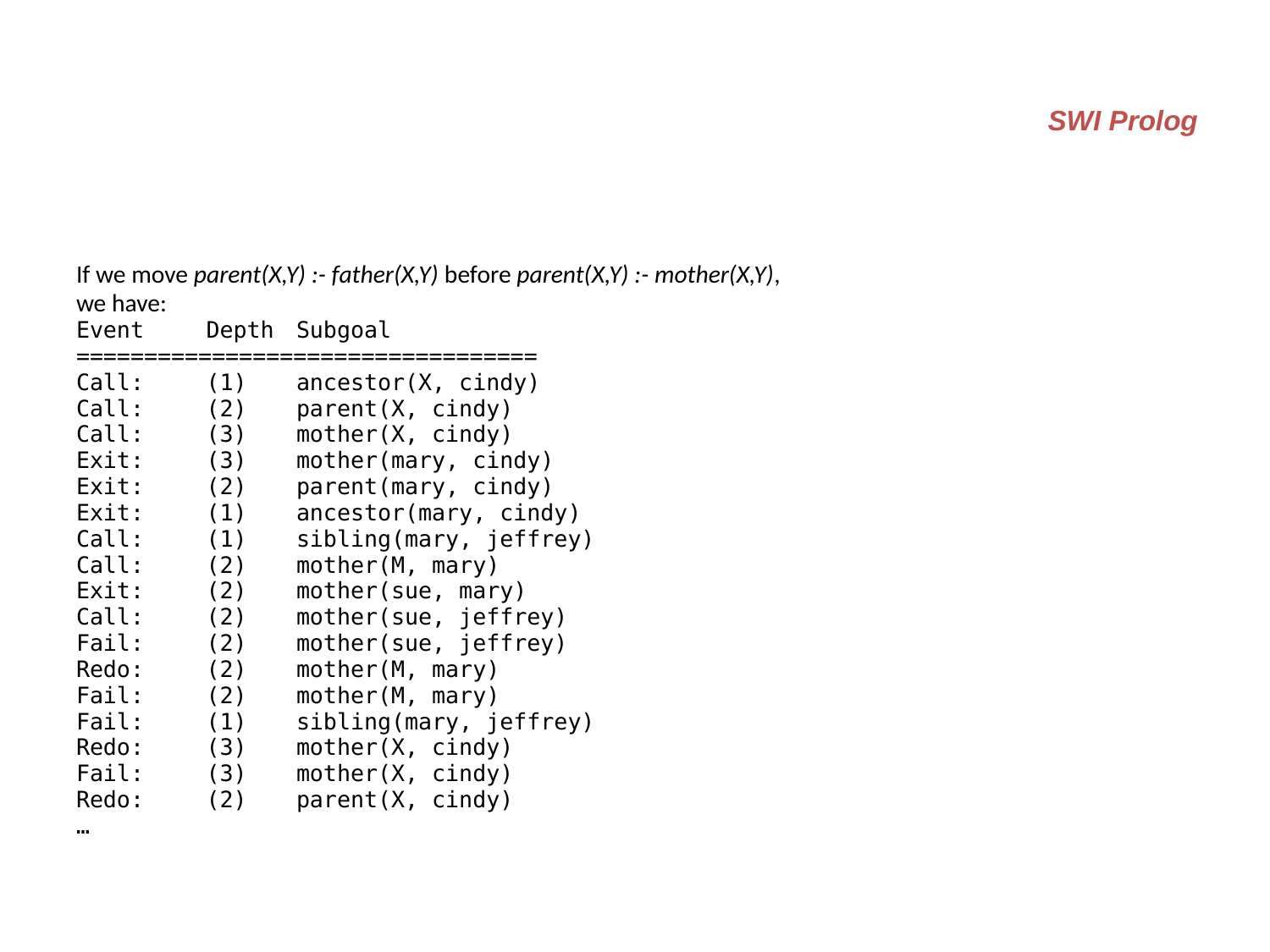

If we move parent(X,Y) :- father(X,Y) before parent(X,Y) :- mother(X,Y),
we have:
Event	Depth	Subgoal
==================================
Call:	(1)	ancestor(X, cindy)
Call:	(2)	parent(X, cindy)
Call:	(3)	mother(X, cindy)
Exit:	(3)	mother(mary, cindy)
Exit:	(2)	parent(mary, cindy)
Exit:	(1)	ancestor(mary, cindy)
Call:	(1)	sibling(mary, jeffrey)
Call:	(2)	mother(M, mary)
Exit:	(2)	mother(sue, mary)
Call:	(2)	mother(sue, jeffrey)
Fail:	(2)	mother(sue, jeffrey)
Redo:	(2)	mother(M, mary)
Fail:	(2)	mother(M, mary)
Fail:	(1)	sibling(mary, jeffrey)
Redo:	(3)	mother(X, cindy)
Fail:	(3)	mother(X, cindy)
Redo:	(2)	parent(X, cindy)
…
SWI Prolog